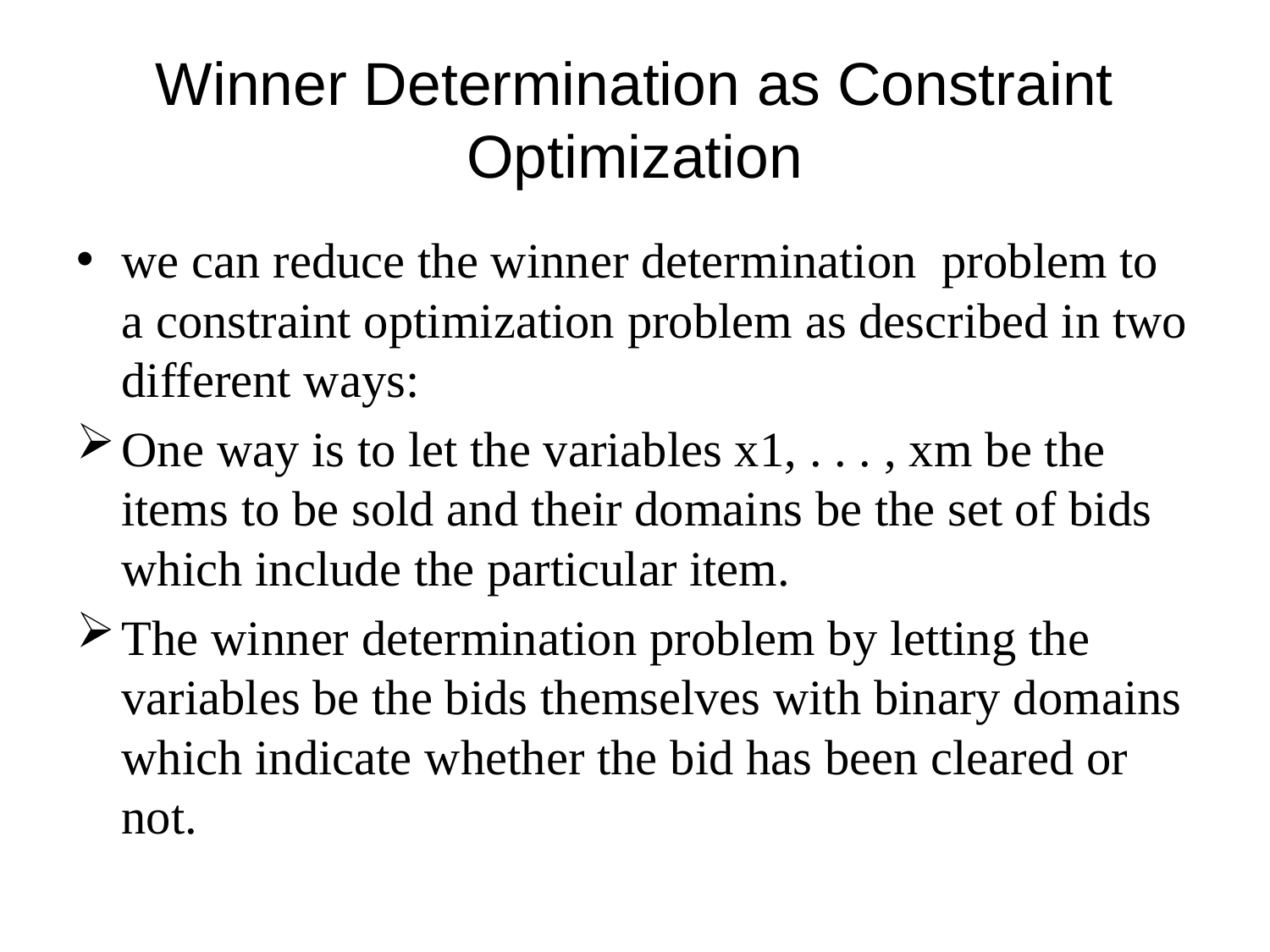

# Winner Determination as Constraint Optimization
we can reduce the winner determination  problem to a constraint optimization problem as described in two different ways:
One way is to let the variables x1, . . . , xm be the items to be sold and their domains be the set of bids which include the particular item.
The winner determination problem by letting the variables be the bids themselves with binary domains which indicate whether the bid has been cleared or not.